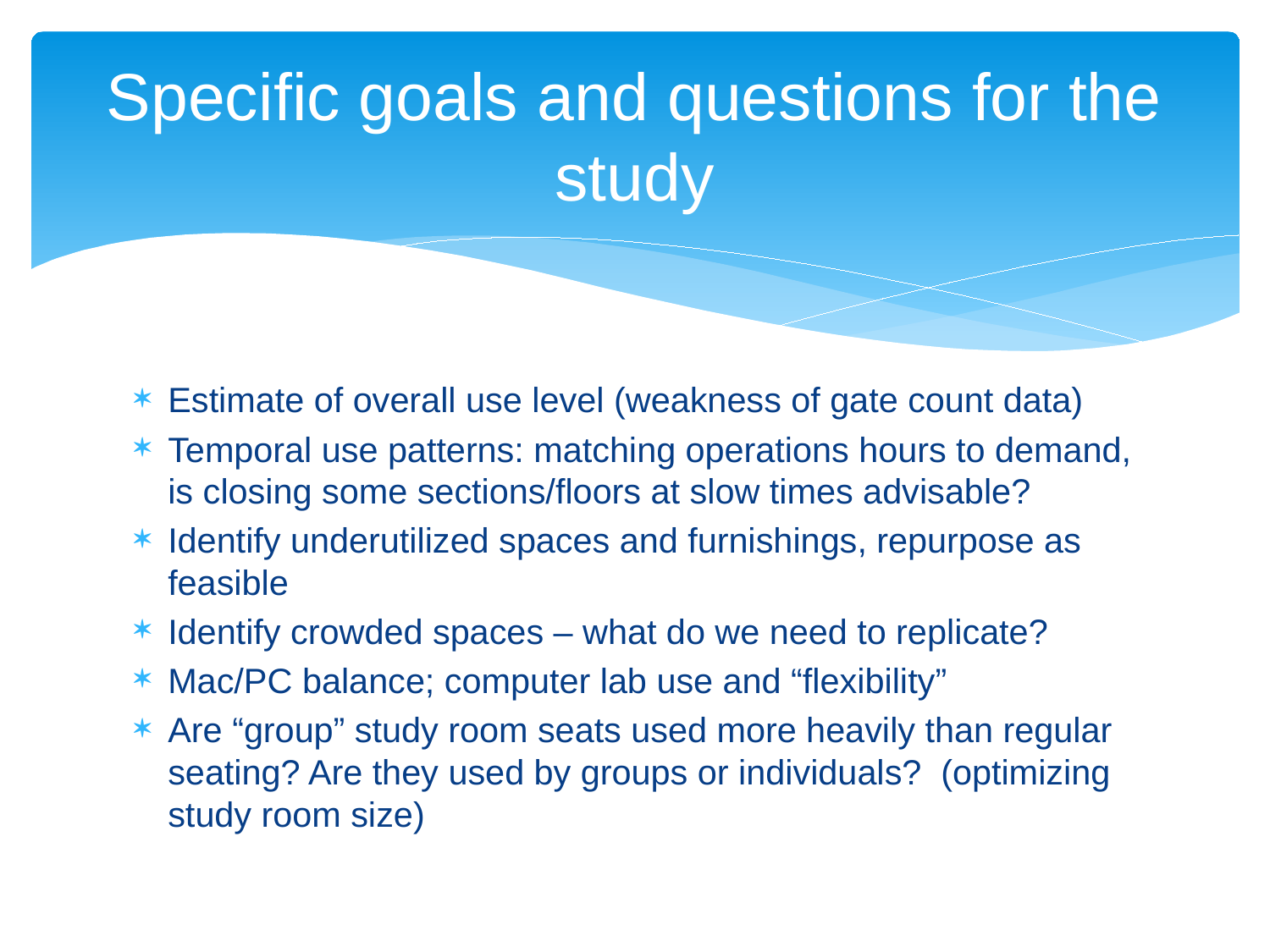

# Specific goals and questions for the study
Estimate of overall use level (weakness of gate count data)
Temporal use patterns: matching operations hours to demand, is closing some sections/floors at slow times advisable?
Identify underutilized spaces and furnishings, repurpose as feasible
Identify crowded spaces – what do we need to replicate?
Mac/PC balance; computer lab use and “flexibility”
Are “group” study room seats used more heavily than regular seating? Are they used by groups or individuals?  (optimizing study room size)